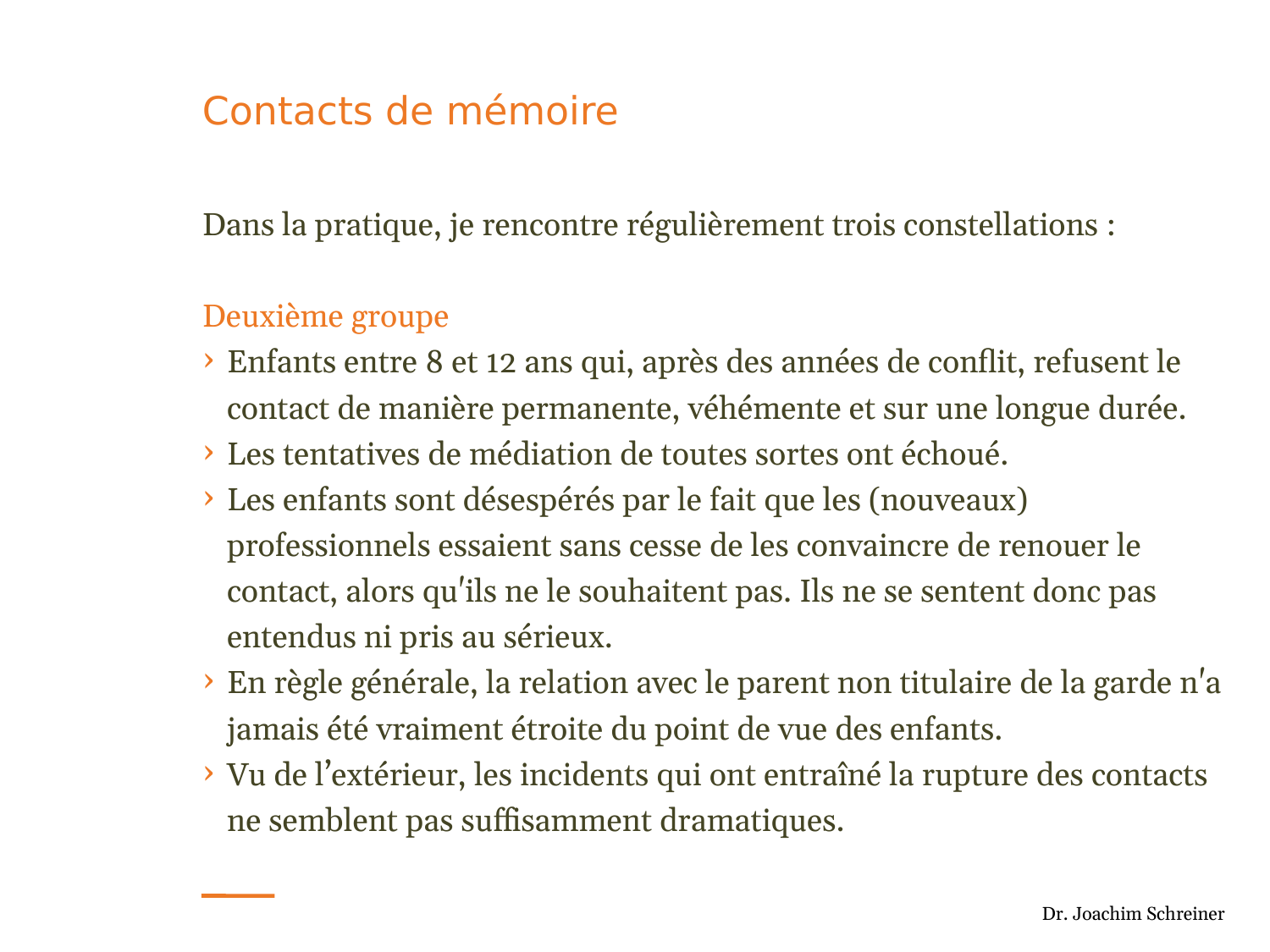

# Contacts de mémoire
Dans la pratique, je rencontre régulièrement trois constellations :

Deuxième groupe
Enfants entre 8 et 12 ans qui, après des années de conflit, refusent le contact de manière permanente, véhémente et sur une longue durée.
Les tentatives de médiation de toutes sortes ont échoué.
Les enfants sont désespérés par le fait que les (nouveaux) professionnels essaient sans cesse de les convaincre de renouer le contact, alors qu'ils ne le souhaitent pas. Ils ne se sentent donc pas entendus ni pris au sérieux.
En règle générale, la relation avec le parent non titulaire de la garde n'a jamais été vraiment étroite du point de vue des enfants.
Vu de l’extérieur, les incidents qui ont entraîné la rupture des contacts ne semblent pas suffisamment dramatiques.

 Dr. Joachim Schreiner